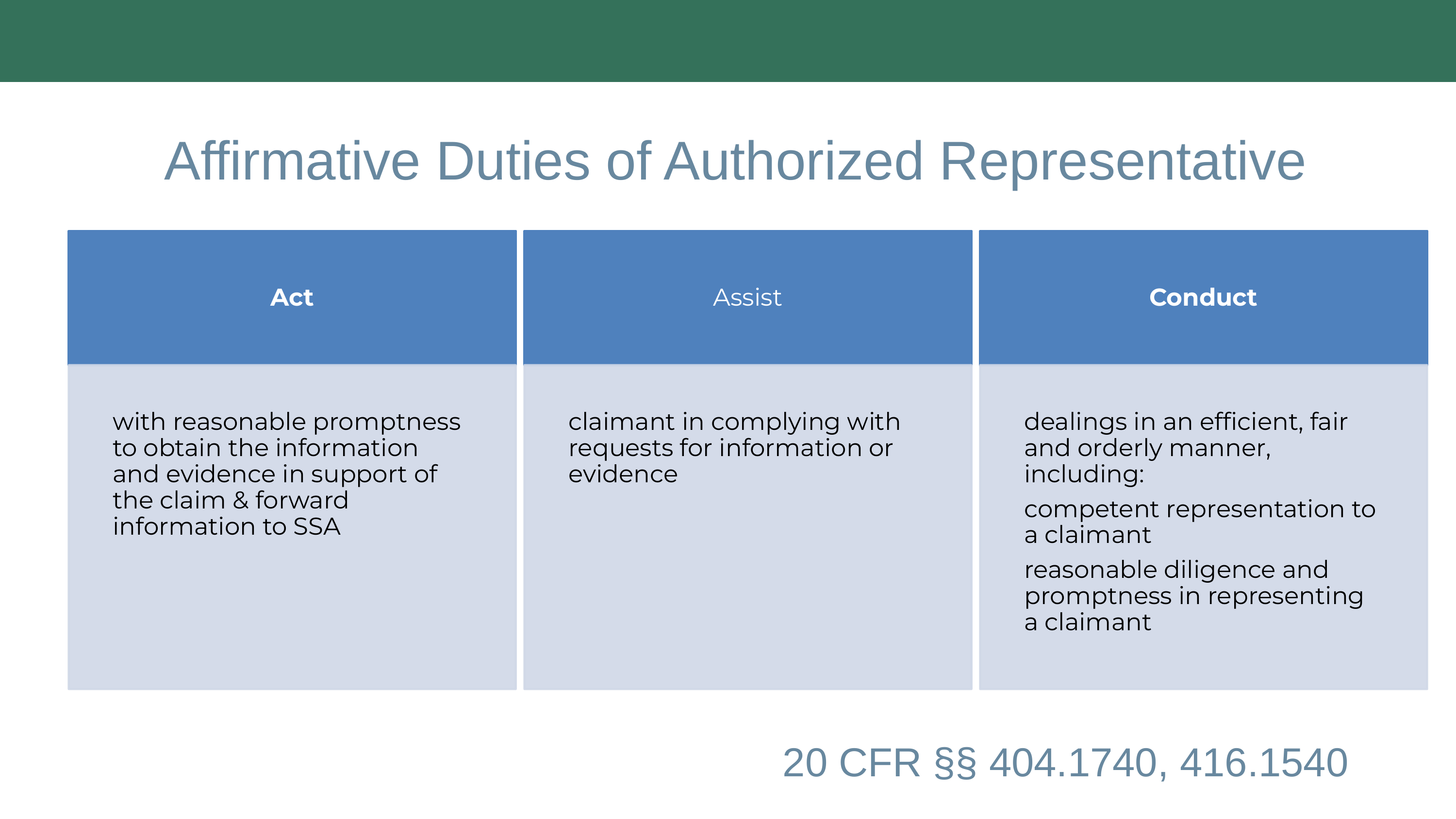

Affirmative Duties of Authorized Representative
Act
with reasonable promptness to obtain the information and evidence in support of the claim & forward information to SSA
Assist
claimant in complying with requests for information or evidence
Conduct
dealings in an efficient, fair and orderly manner, including:
competent representation to a claimant
reasonable diligence and promptness in representing a claimant
20 CFR §§ 404.1740, 416.1540